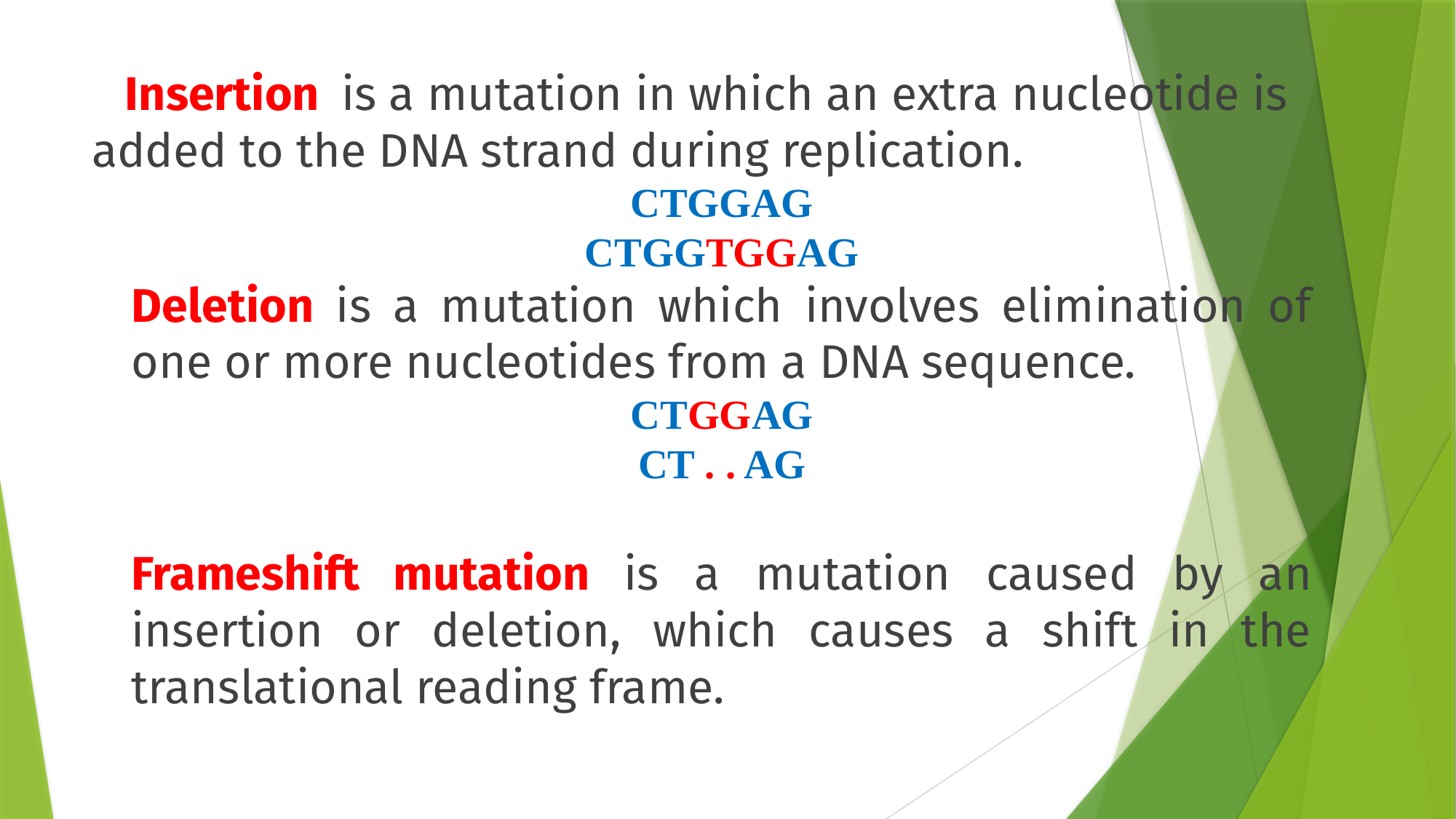

Insertion  is a mutation in which an extra nucleotide is added to the DNA strand during replication.
CTGGAG
CTGGTGGAG
Deletion is a mutation which involves elimination of one or more nucleotides from a DNA sequence.
CTGGAG
CT . . AG

Frameshift mutation is a mutation caused by an insertion or deletion, which causes a shift in the translational reading frame.